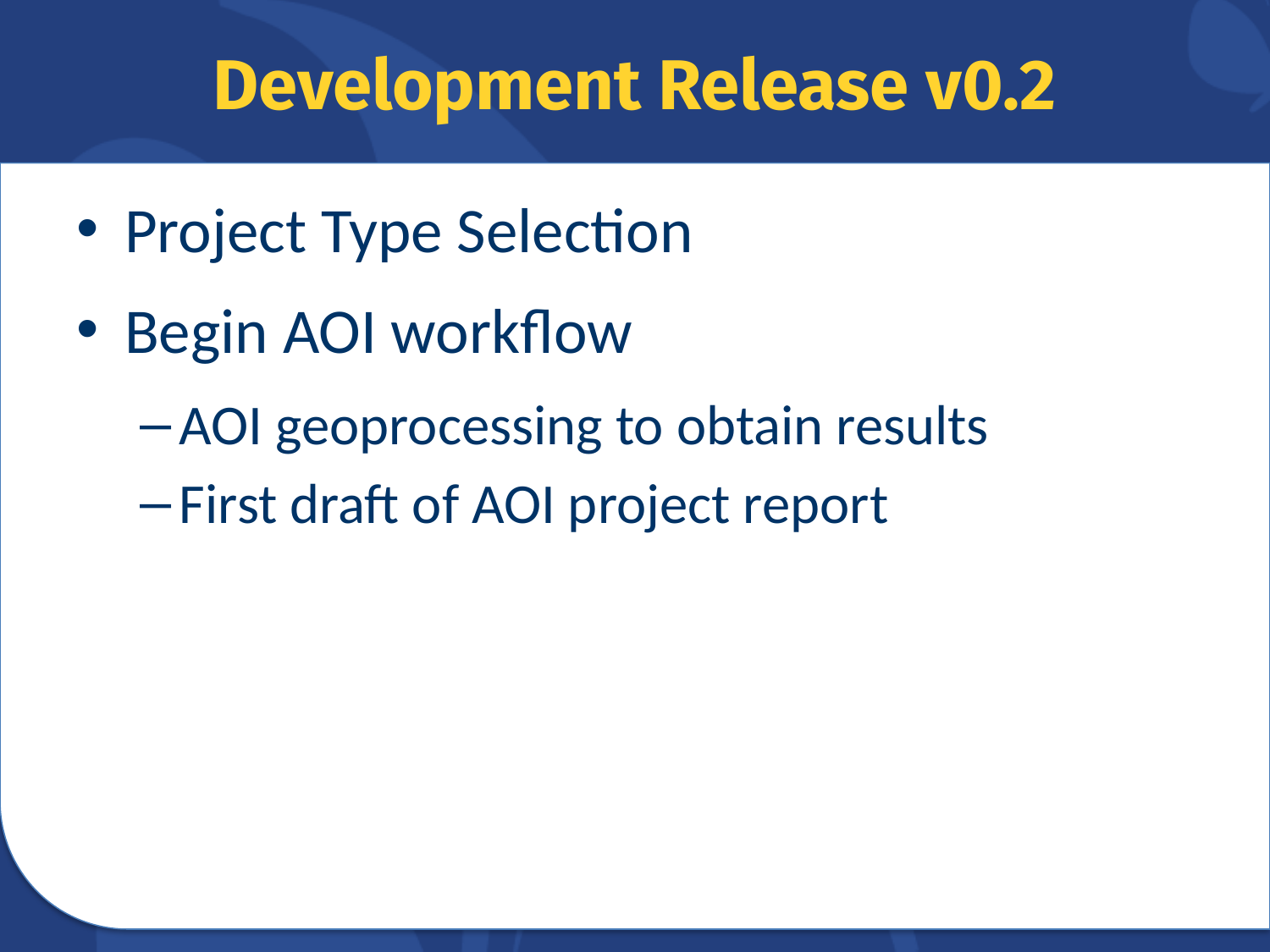

# Development Release v0.2
Project Type Selection
Begin AOI workflow
AOI geoprocessing to obtain results
First draft of AOI project report